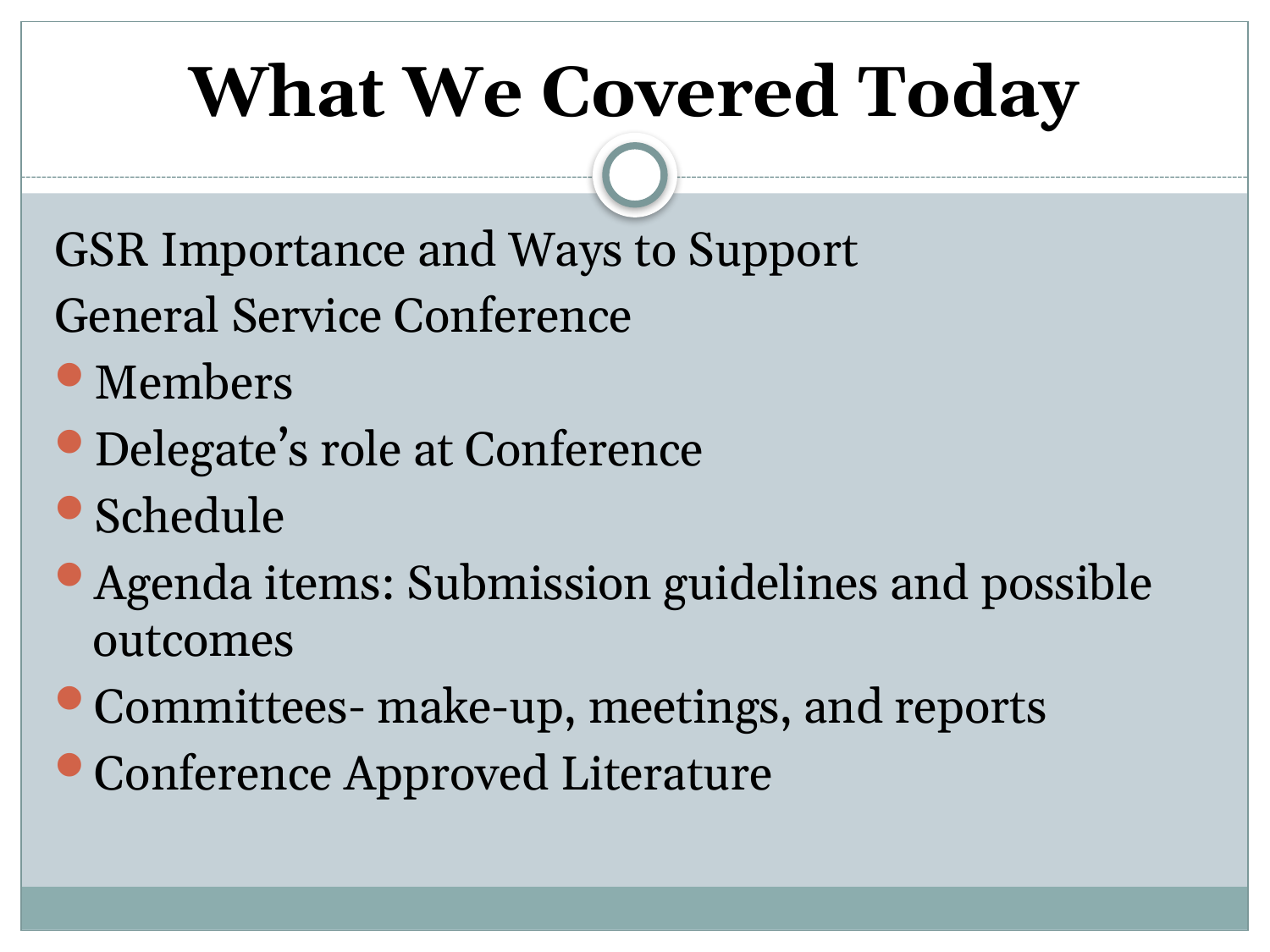

# What We Covered Today
GSR Importance and Ways to Support
General Service Conference
Members
Delegate’s role at Conference
Schedule
Agenda items: Submission guidelines and 	possible outcomes
Committees- make-up, meetings, and reports
Conference Approved Literature